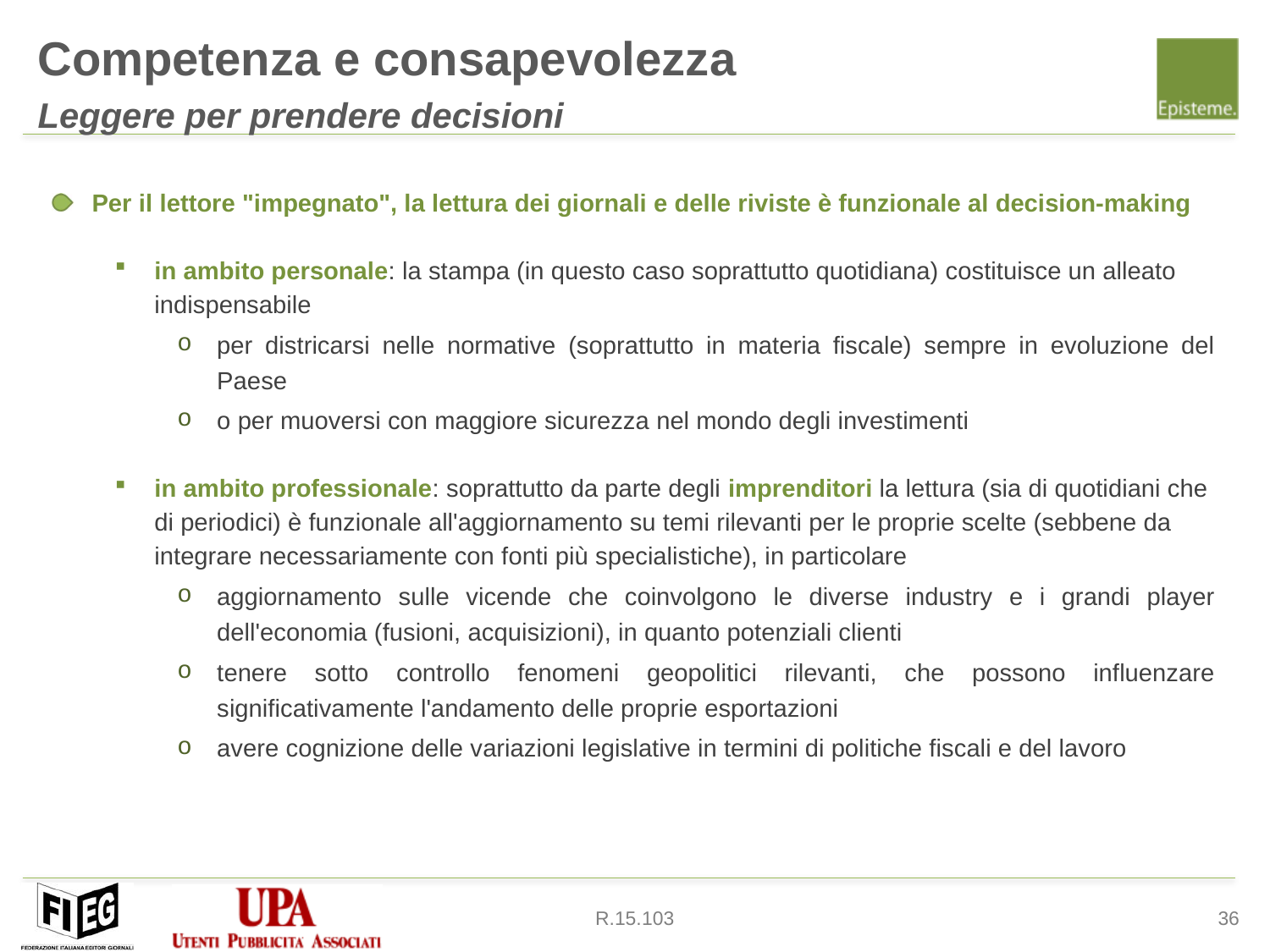

Competenza e consapevolezza
Leggere per prendere decisioni

Per il lettore "impegnato", la lettura dei giornali e delle riviste è funzionale al decision-making

in ambito personale: la stampa (in questo caso soprattutto quotidiana) costituisce un alleato indispensabile
per districarsi nelle normative (soprattutto in materia fiscale) sempre in evoluzione del Paese
o per muoversi con maggiore sicurezza nel mondo degli investimenti

in ambito professionale: soprattutto da parte degli imprenditori la lettura (sia di quotidiani che di periodici) è funzionale all'aggiornamento su temi rilevanti per le proprie scelte (sebbene da integrare necessariamente con fonti più specialistiche), in particolare
aggiornamento sulle vicende che coinvolgono le diverse industry e i grandi player dell'economia (fusioni, acquisizioni), in quanto potenziali clienti
tenere sotto controllo fenomeni geopolitici rilevanti, che possono influenzare significativamente l'andamento delle proprie esportazioni
avere cognizione delle variazioni legislative in termini di politiche fiscali e del lavoro